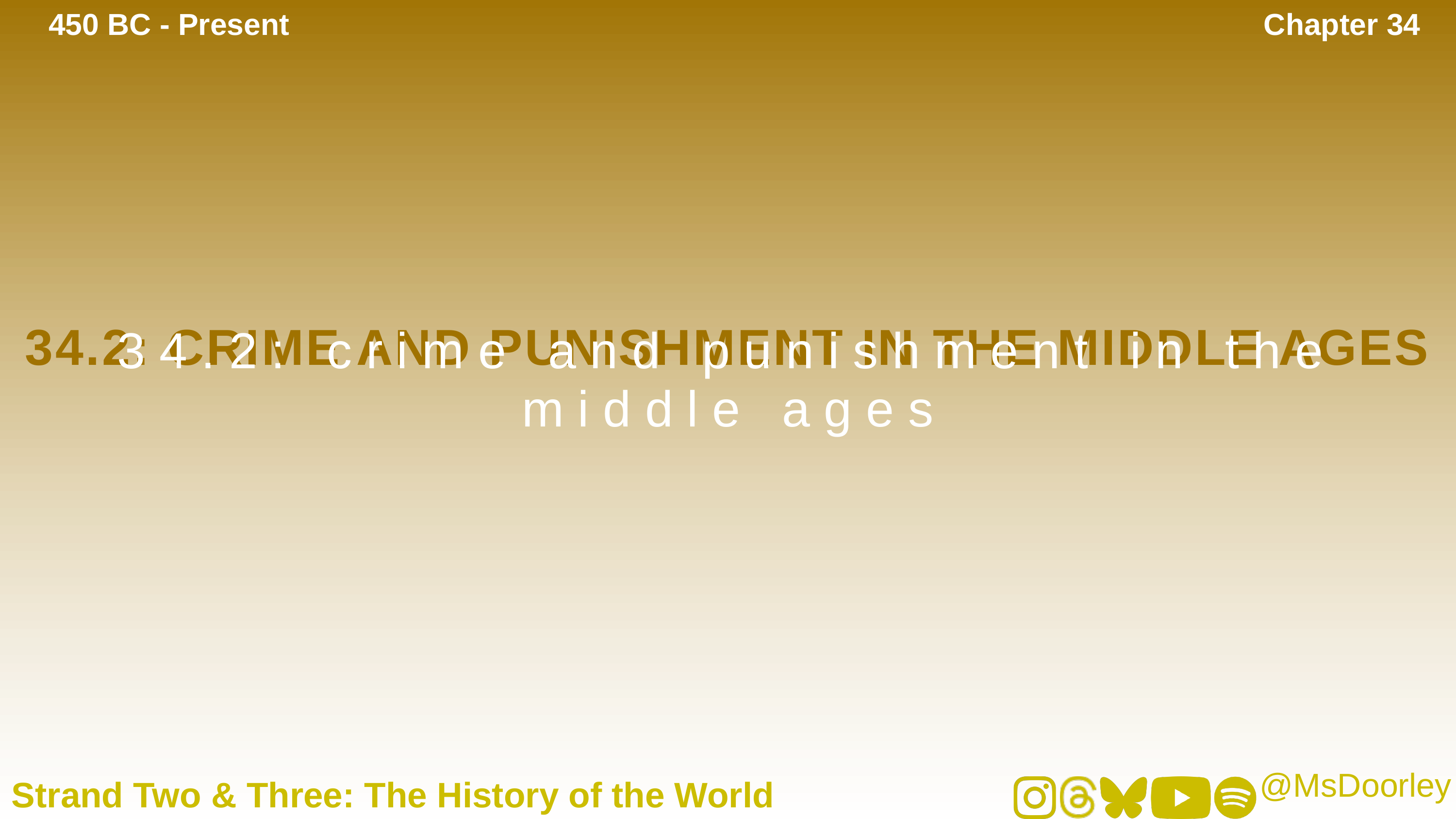

450 BC - Present
Chapter 34
34.2: CRIME AND PUNISHMENT IN THE MIDDLE AGES
34.2: crime and punishment in the middle ages
Strand Two & Three: The History of the World

@MsDoorley